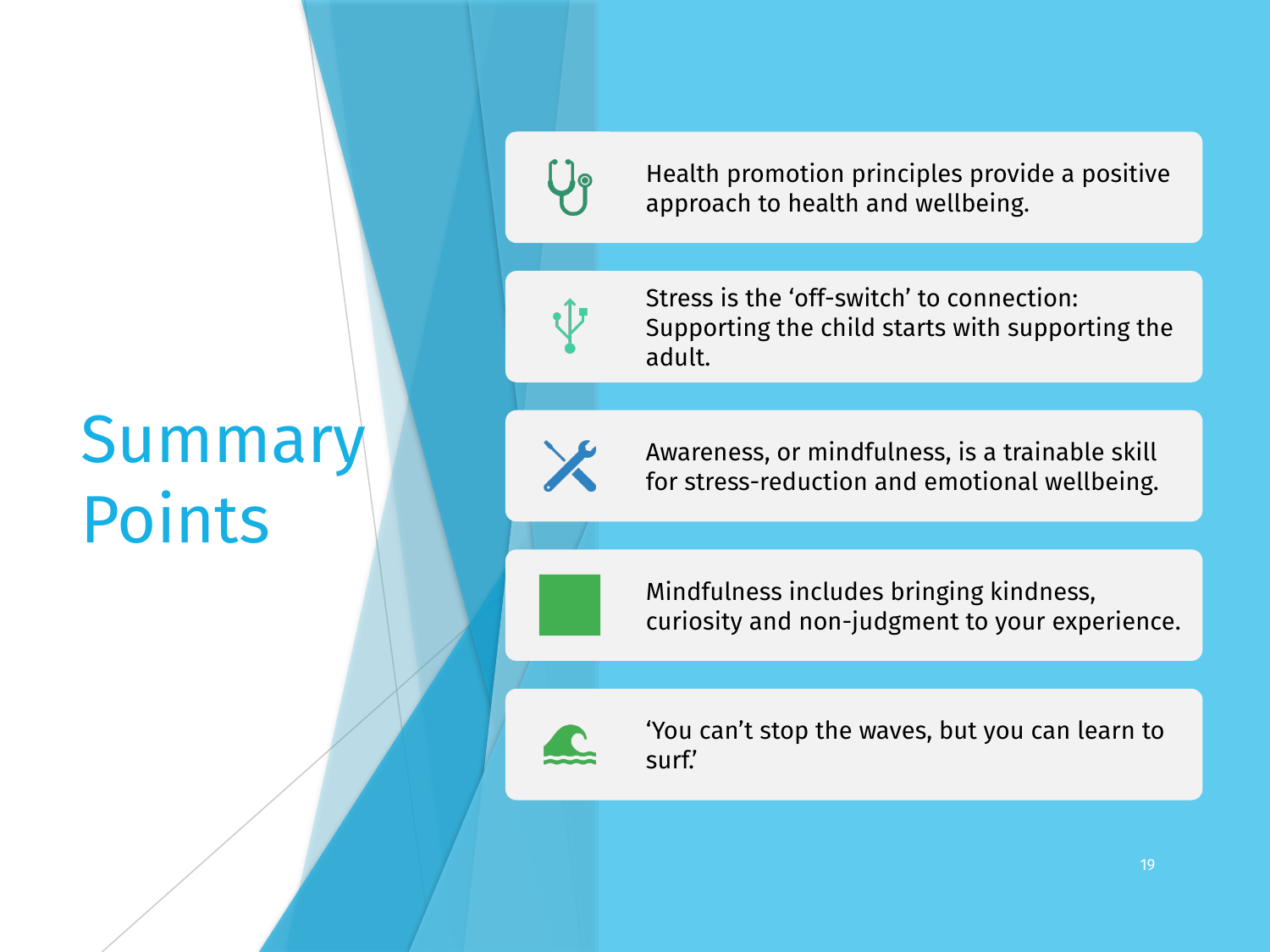

Health promotion principles provide a positive approach to health and wellbeing.
Stress is the ‘off-switch’ to connection: Supporting the child starts with supporting the adult.
Awareness, or mindfulness, is a trainable skill for stress-reduction and emotional wellbeing.
Mindfulness includes bringing kindness, curiosity and non-judgment to your experience.
‘You can’t stop the waves, but you can learn to surf.’
# Summary Points
19